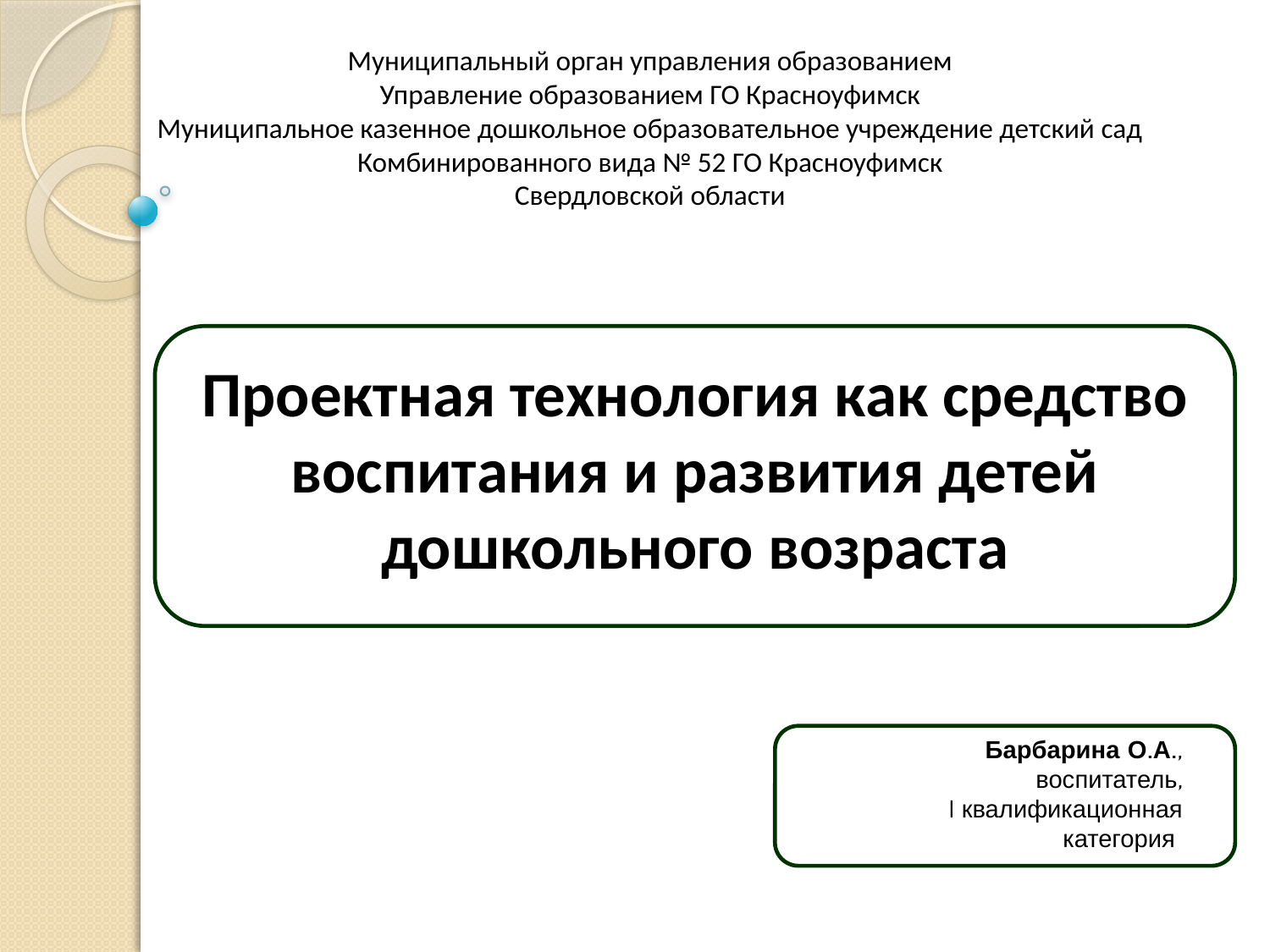

Муниципальный орган управления образованием
Управление образованием ГО Красноуфимск
Муниципальное казенное дошкольное образовательное учреждение детский сад
Комбинированного вида № 52 ГО Красноуфимск
Свердловской области

Проектная технология как средство воспитания и развития детей дошкольного возраста

Барбарина О.А.,
воспитатель,
I квалификационная категория